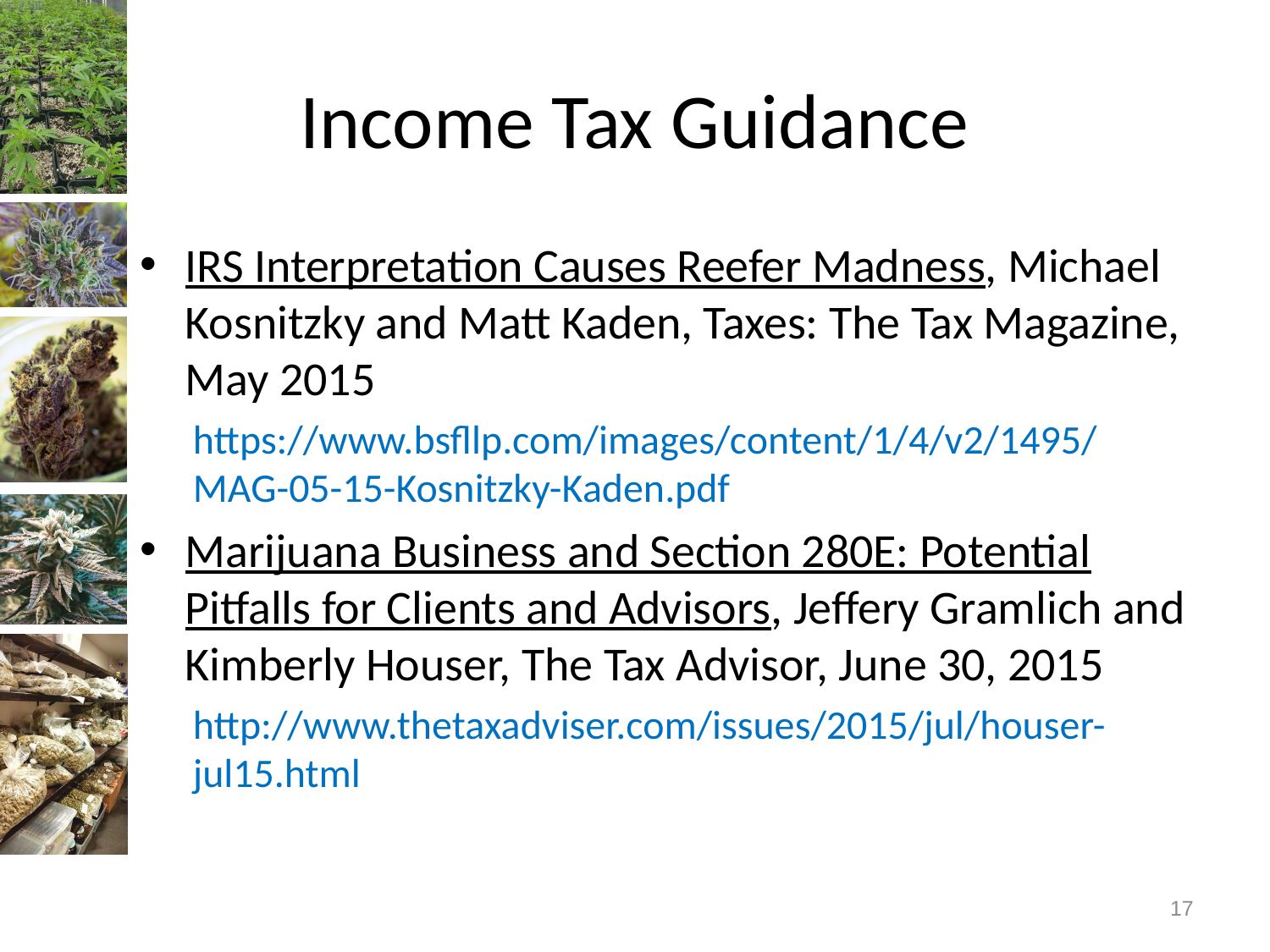

# Income Tax Guidance
IRS Interpretation Causes Reefer Madness, Michael Kosnitzky and Matt Kaden, Taxes: The Tax Magazine, May 2015
https://www.bsfllp.com/images/content/1/4/v2/1495/MAG-05-15-Kosnitzky-Kaden.pdf
Marijuana Business and Section 280E: Potential Pitfalls for Clients and Advisors, Jeffery Gramlich and Kimberly Houser, The Tax Advisor, June 30, 2015
http://www.thetaxadviser.com/issues/2015/jul/houser-jul15.html

17